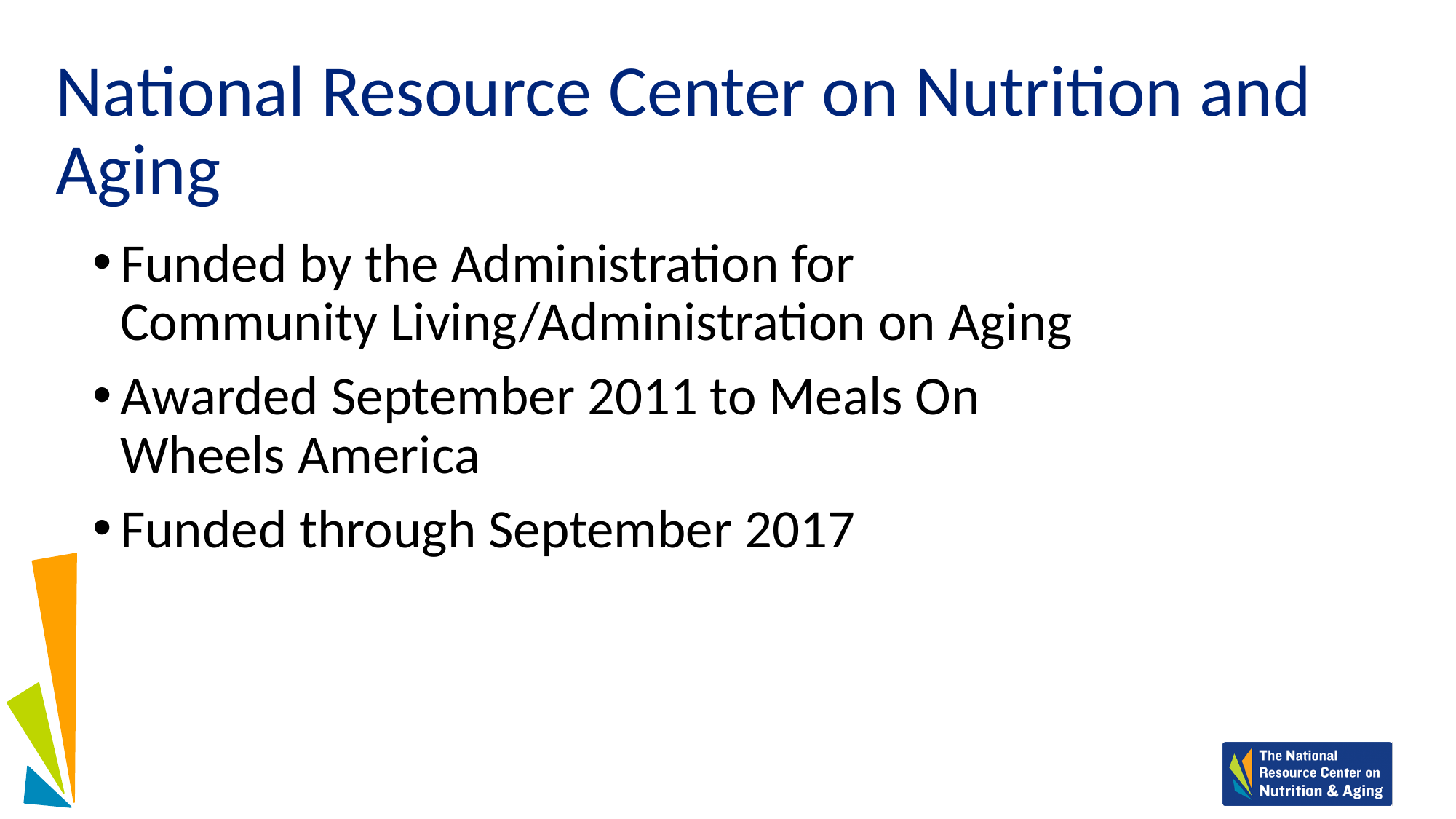

# National Resource Center on Nutrition and Aging
Funded by the Administration for Community Living/Administration on Aging
Awarded September 2011 to Meals On Wheels America
Funded through September 2017